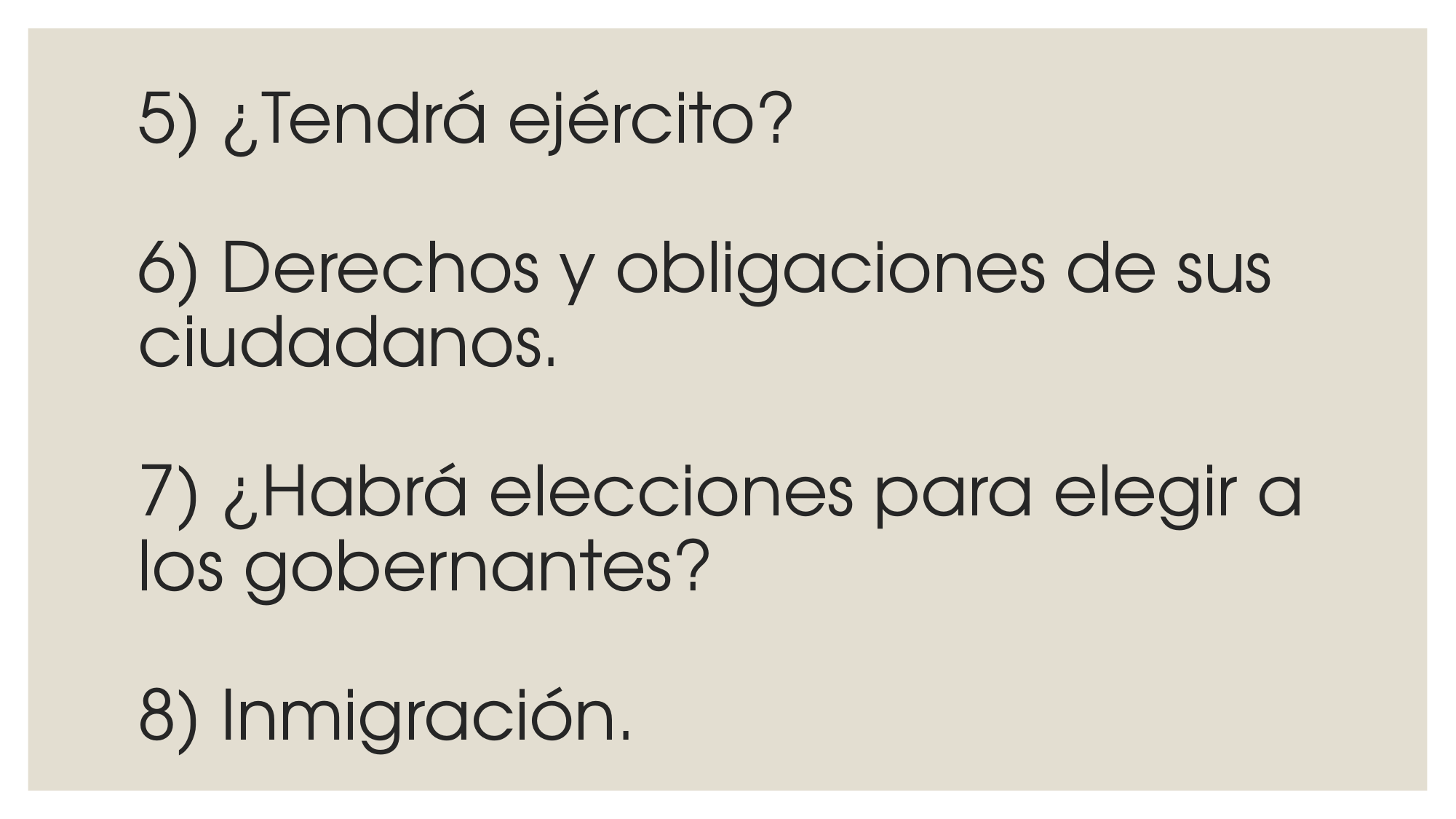

# 5) ¿Tendrá ejército? 6) Derechos y obligaciones de sus ciudadanos. 7) ¿Habrá elecciones para elegir a los gobernantes? 8) Inmigración.